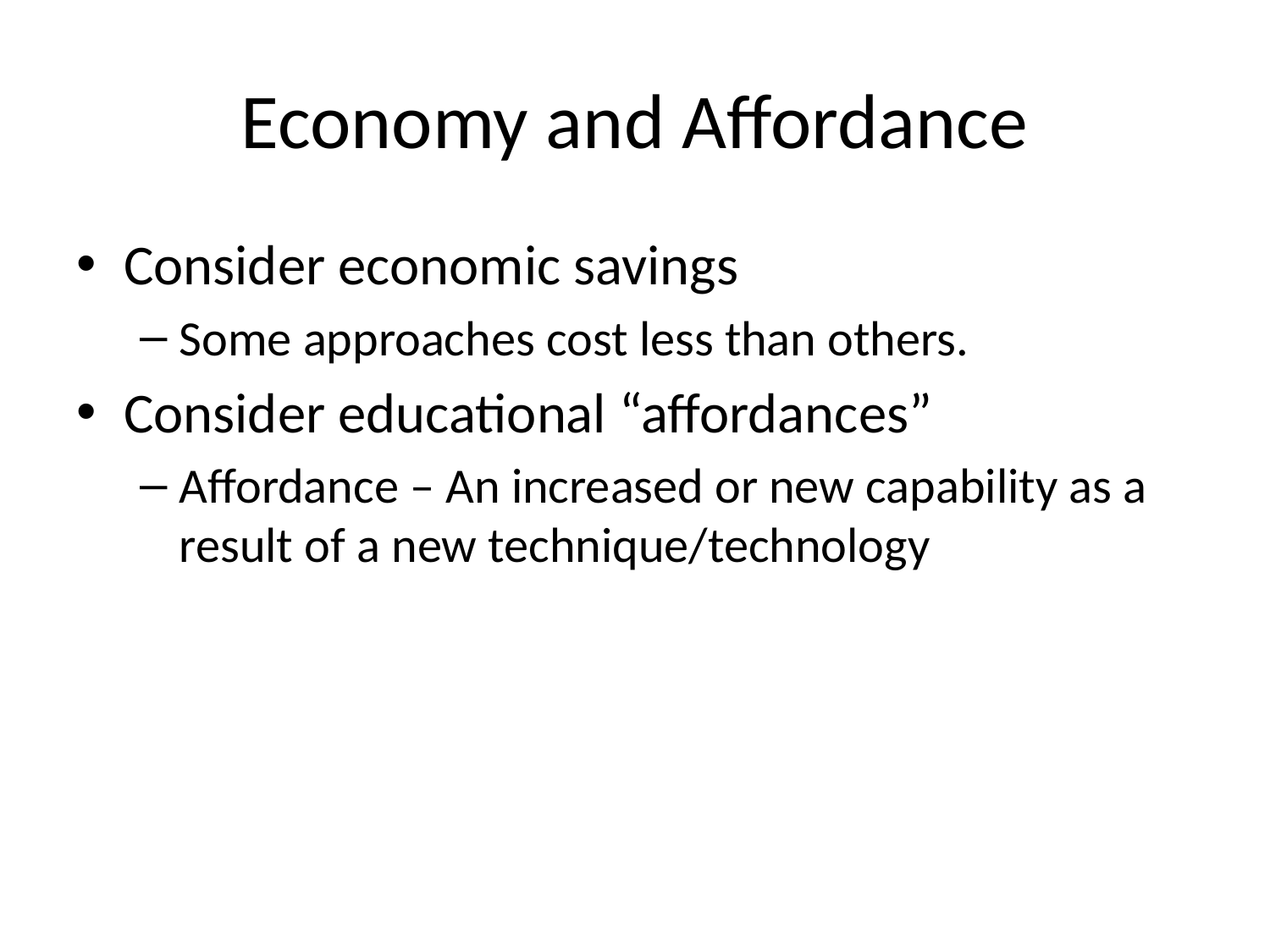

# Economy and Affordance
Consider economic savings
Some approaches cost less than others.
Consider educational “affordances”
Affordance – An increased or new capability as a result of a new technique/technology